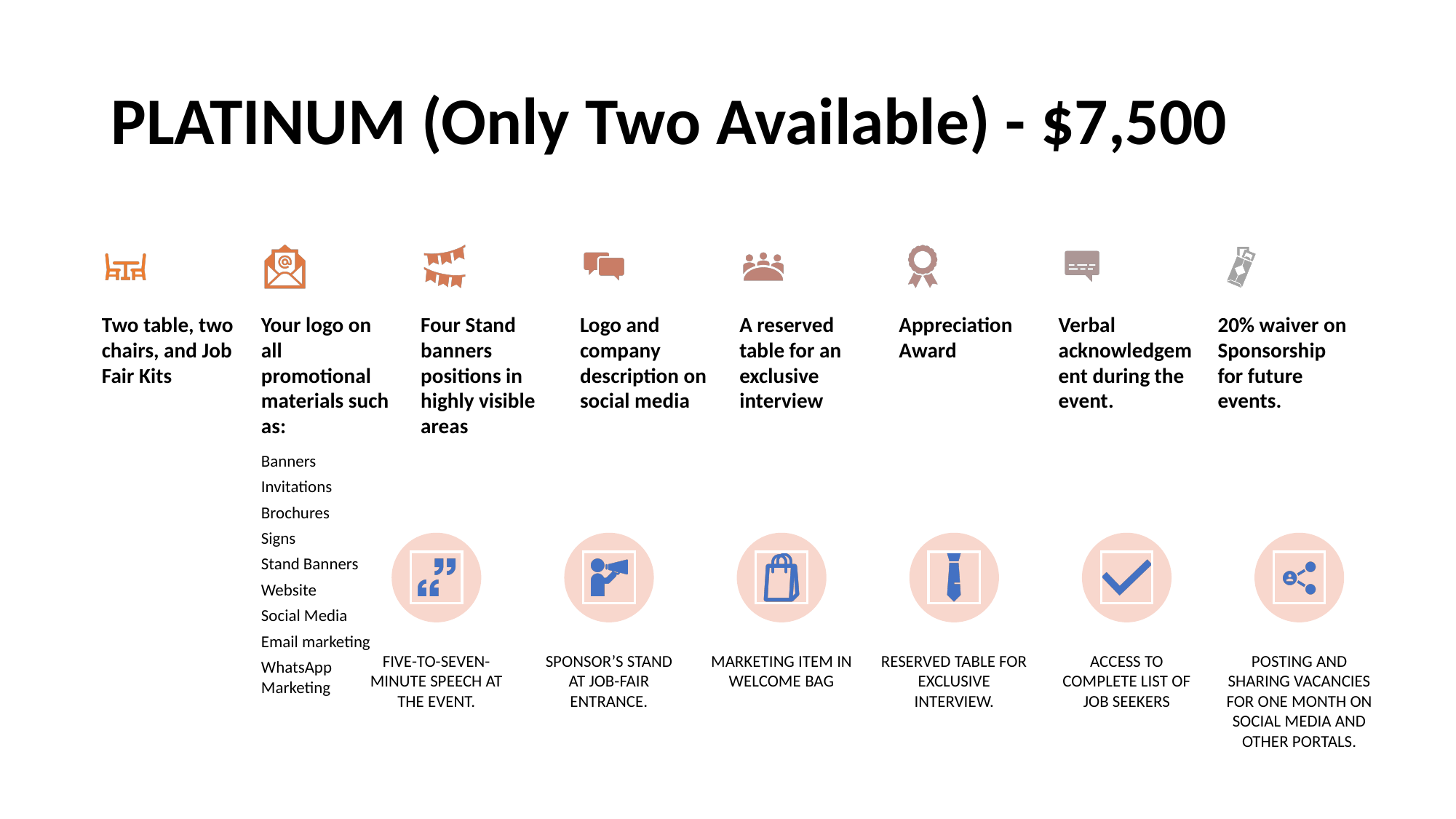

# PLATINUM (Only Two Available) - $7,500
Two table, two chairs, and Job Fair Kits
Your logo on all promotional materials such as:
Banners
Invitations
Brochures
Signs
Stand Banners
Website
Social Media
Email marketing
WhatsApp Marketing
Four Stand banners  positions in highly visible areas
Logo and company description on social media
A reserved table for an exclusive interview
Appreciation Award
Verbal acknowledgement during the event.
20% waiver on Sponsorship for future events.
Five-to-seven-minute speech at the event.
Sponsor’s stand at Job-Fair entrance.
Marketing item in Welcome Bag
Reserved table for exclusive interview.
Access to complete list of job seekers
Posting and sharing vacancies for one month on social media and other portals.